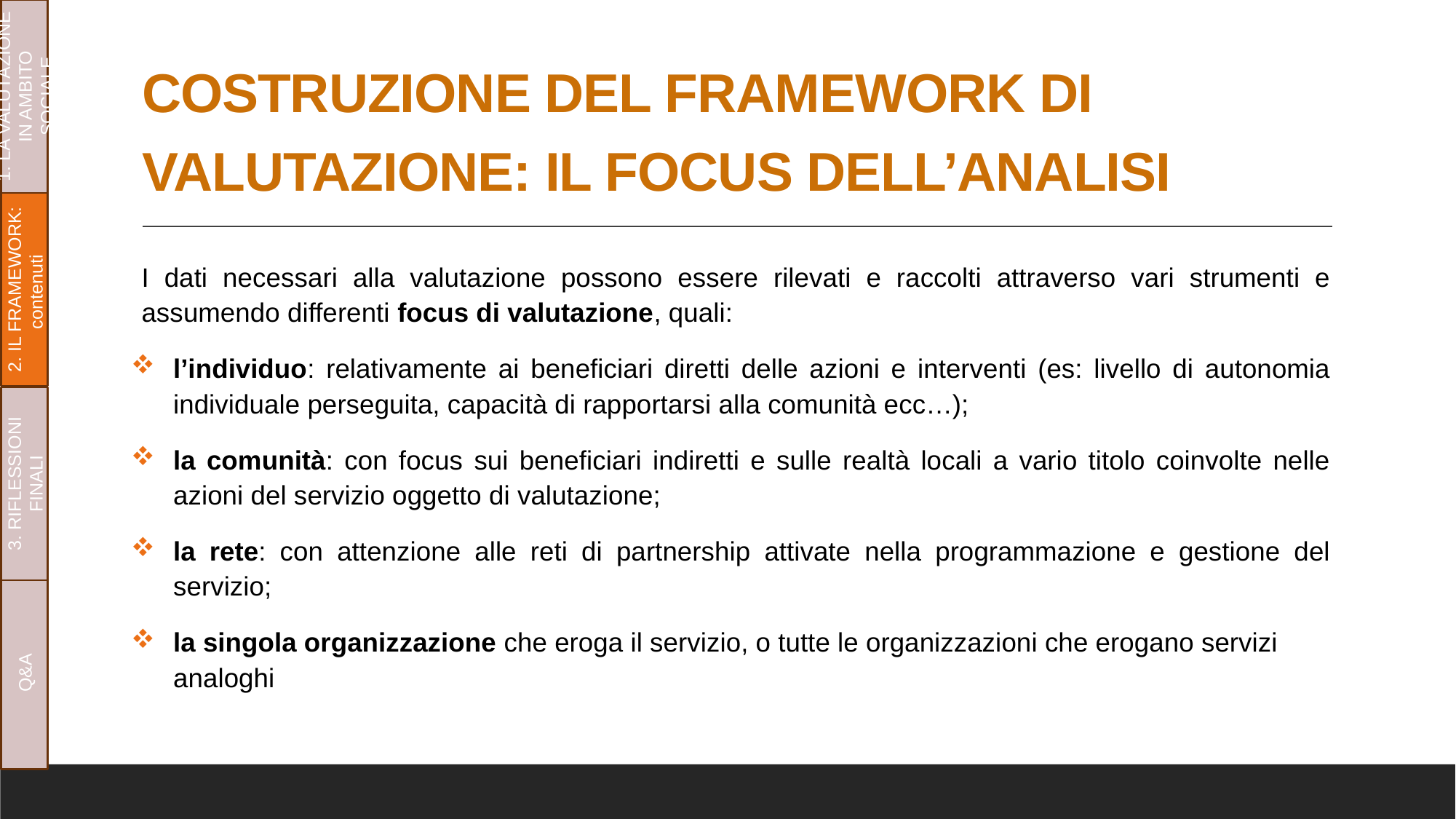

1. LA VALUTAZIONE IN AMBITO SOCIALE
# COSTRUZIONE DEL FRAMEWORK DI VALUTAZIONE: IL FOCUS DELL’ANALISI
2. IL FRAMEWORK: contenuti
I dati necessari alla valutazione possono essere rilevati e raccolti attraverso vari strumenti e assumendo differenti focus di valutazione, quali:
l’individuo: relativamente ai beneficiari diretti delle azioni e interventi (es: livello di autonomia individuale perseguita, capacità di rapportarsi alla comunità ecc…);
la comunità: con focus sui beneficiari indiretti e sulle realtà locali a vario titolo coinvolte nelle azioni del servizio oggetto di valutazione;
la rete: con attenzione alle reti di partnership attivate nella programmazione e gestione del servizio;
la singola organizzazione che eroga il servizio, o tutte le organizzazioni che erogano servizi analoghi

3. RIFLESSIONI FINALI
Q&A